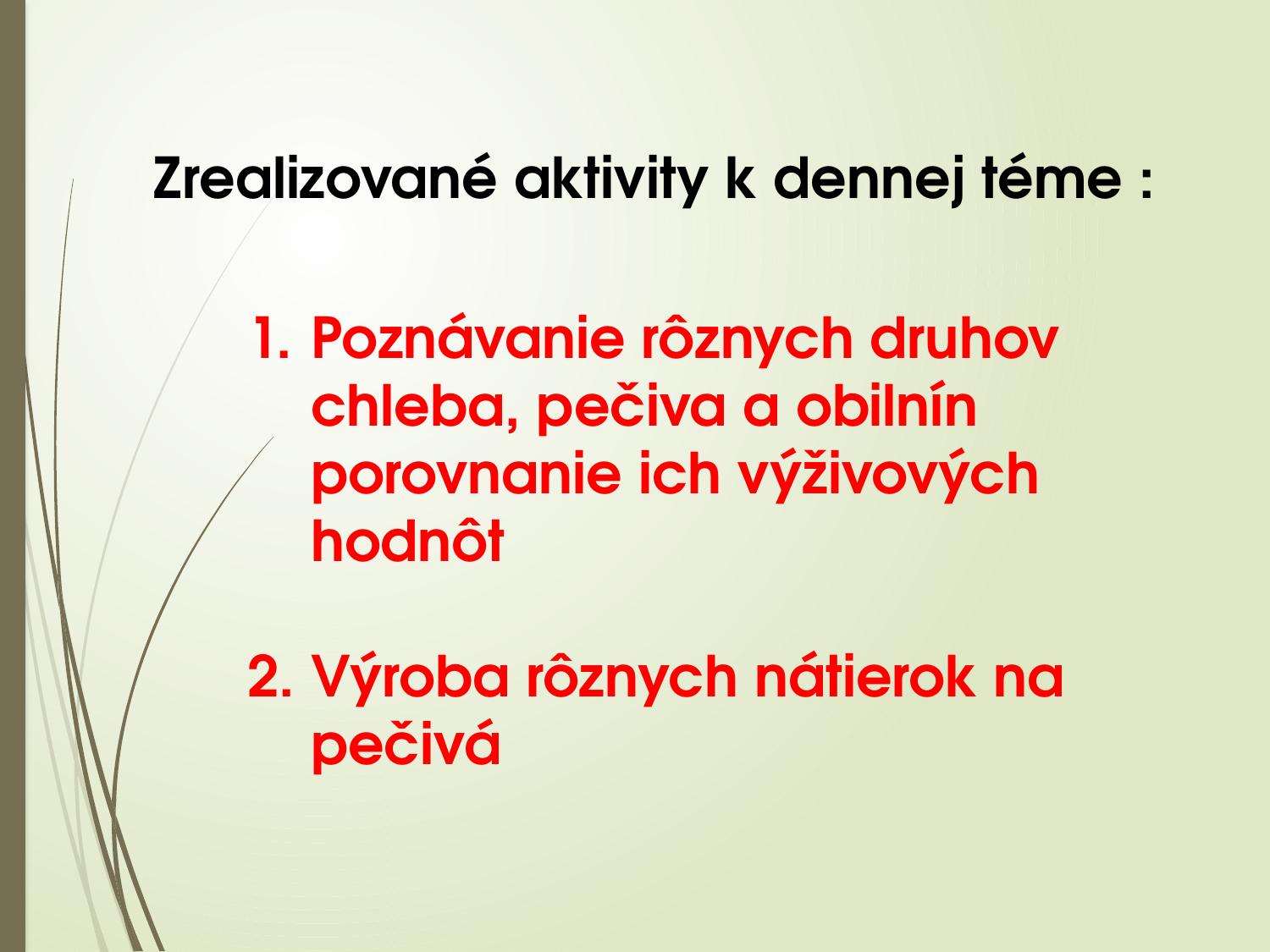

Zrealizované aktivity k dennej téme :

Poznávanie rôznych druhov chleba, pečiva a obilnín porovnanie ich výživových hodnôt

2. Výroba rôznych nátierok na
    pečivá